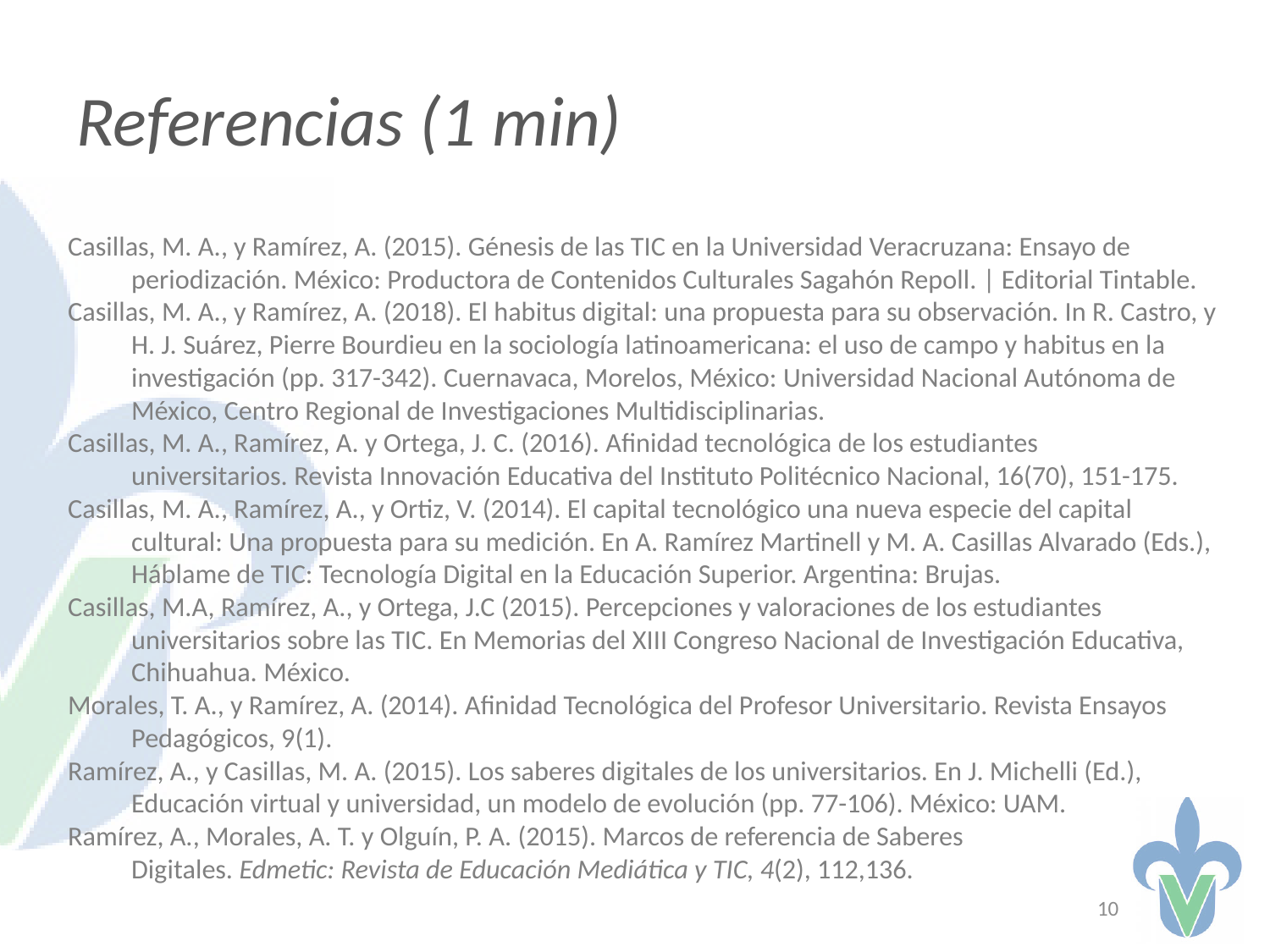

# Referencias (1 min)
Casillas, M. A., y Ramírez, A. (2015). Génesis de las TIC en la Universidad Veracruzana: Ensayo de periodización. México: Productora de Contenidos Culturales Sagahón Repoll. | Editorial Tintable.
Casillas, M. A., y Ramírez, A. (2018). El habitus digital: una propuesta para su observación. In R. Castro, y H. J. Suárez, Pierre Bourdieu en la sociología latinoamericana: el uso de campo y habitus en la investigación (pp. 317-342). Cuernavaca, Morelos, México: Universidad Nacional Autónoma de México, Centro Regional de Investigaciones Multidisciplinarias.
Casillas, M. A., Ramírez, A. y Ortega, J. C. (2016). Afinidad tecnológica de los estudiantes universitarios. Revista Innovación Educativa del Instituto Politécnico Nacional, 16(70), 151-175.
Casillas, M. A., Ramírez, A., y Ortiz, V. (2014). El capital tecnológico una nueva especie del capital cultural: Una propuesta para su medición. En A. Ramírez Martinell y M. A. Casillas Alvarado (Eds.), Háblame de TIC: Tecnología Digital en la Educación Superior. Argentina: Brujas.
Casillas, M.A, Ramírez, A., y Ortega, J.C (2015). Percepciones y valoraciones de los estudiantes universitarios sobre las TIC. En Memorias del XIII Congreso Nacional de Investigación Educativa, Chihuahua. México.
Morales, T. A., y Ramírez, A. (2014). Afinidad Tecnológica del Profesor Universitario. Revista Ensayos Pedagógicos, 9(1).
Ramírez, A., y Casillas, M. A. (2015). Los saberes digitales de los universitarios. En J. Michelli (Ed.), Educación virtual y universidad, un modelo de evolución (pp. 77-106). México: UAM.
Ramírez, A., Morales, A. T. y Olguín, P. A. (2015). Marcos de referencia de Saberes Digitales. Edmetic: Revista de Educación Mediática y TIC, 4(2), 112,136.
10